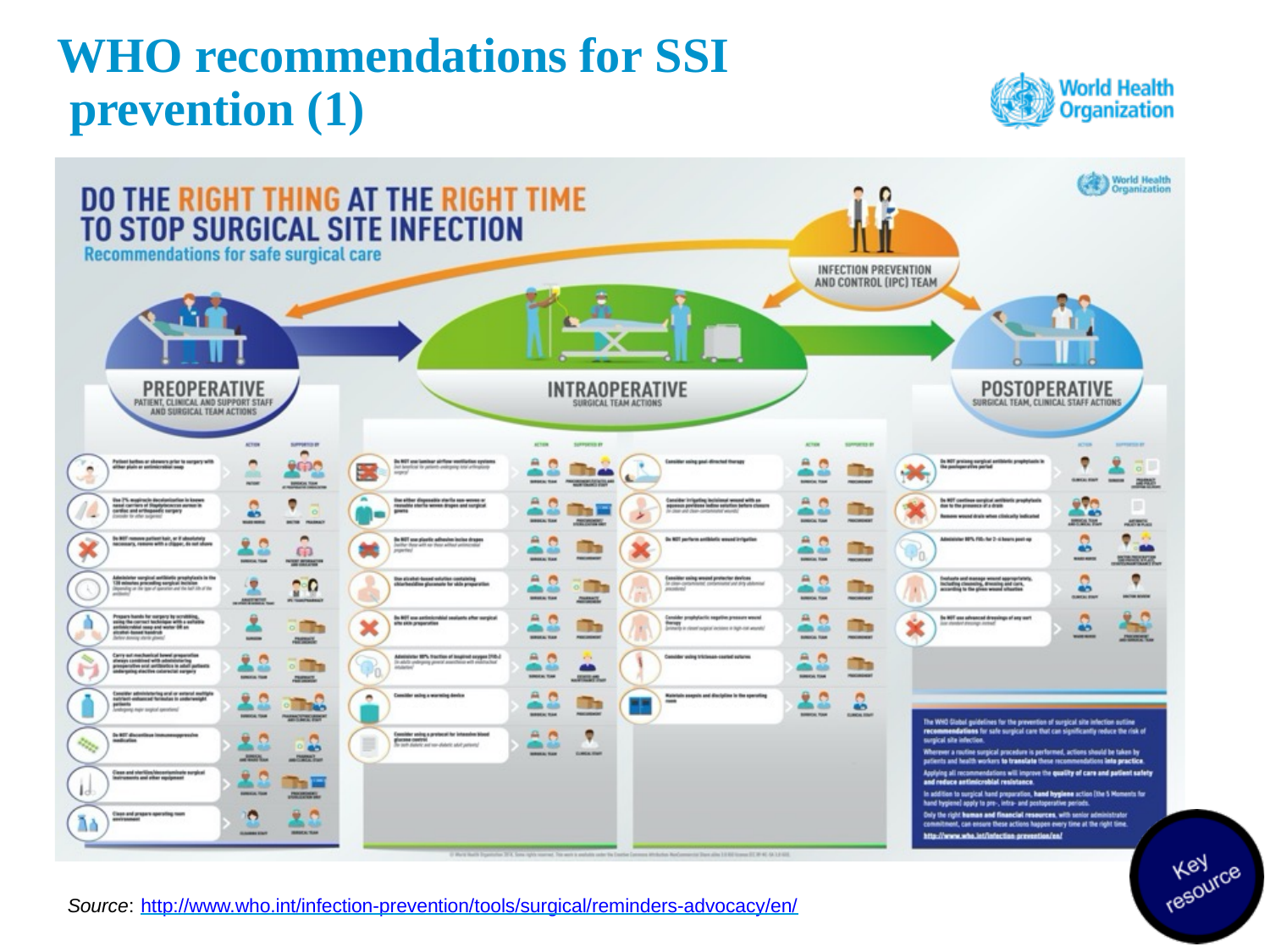

# WHO recommendations for SSI  prevention (1)

Source: http://www.who.int/infection-prevention/tools/surgical/reminders-advocacy/en/